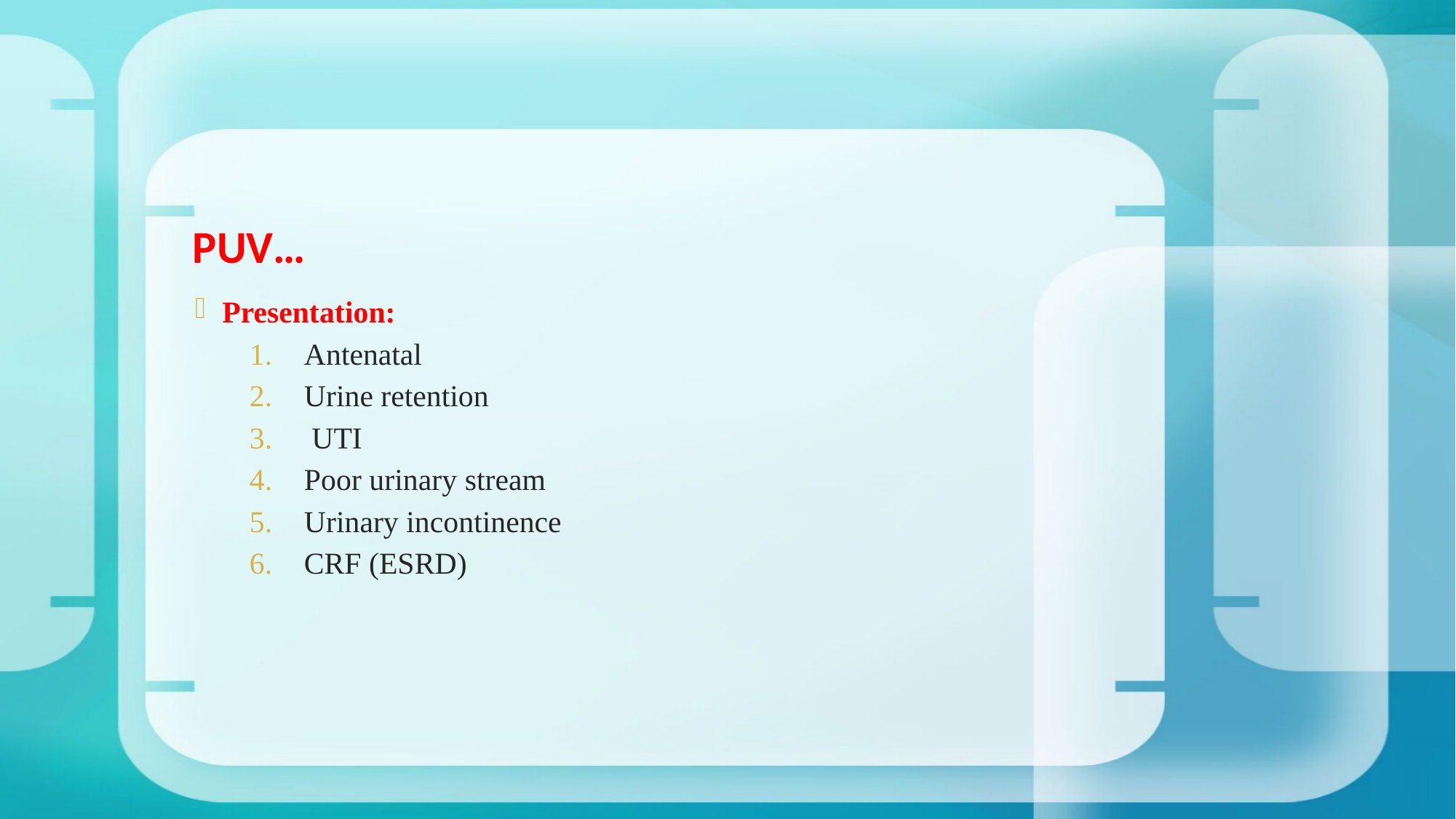

# PUV…
Presentation:
Antenatal
Urine retention
 UTI
Poor urinary stream
Urinary incontinence
CRF (ESRD)